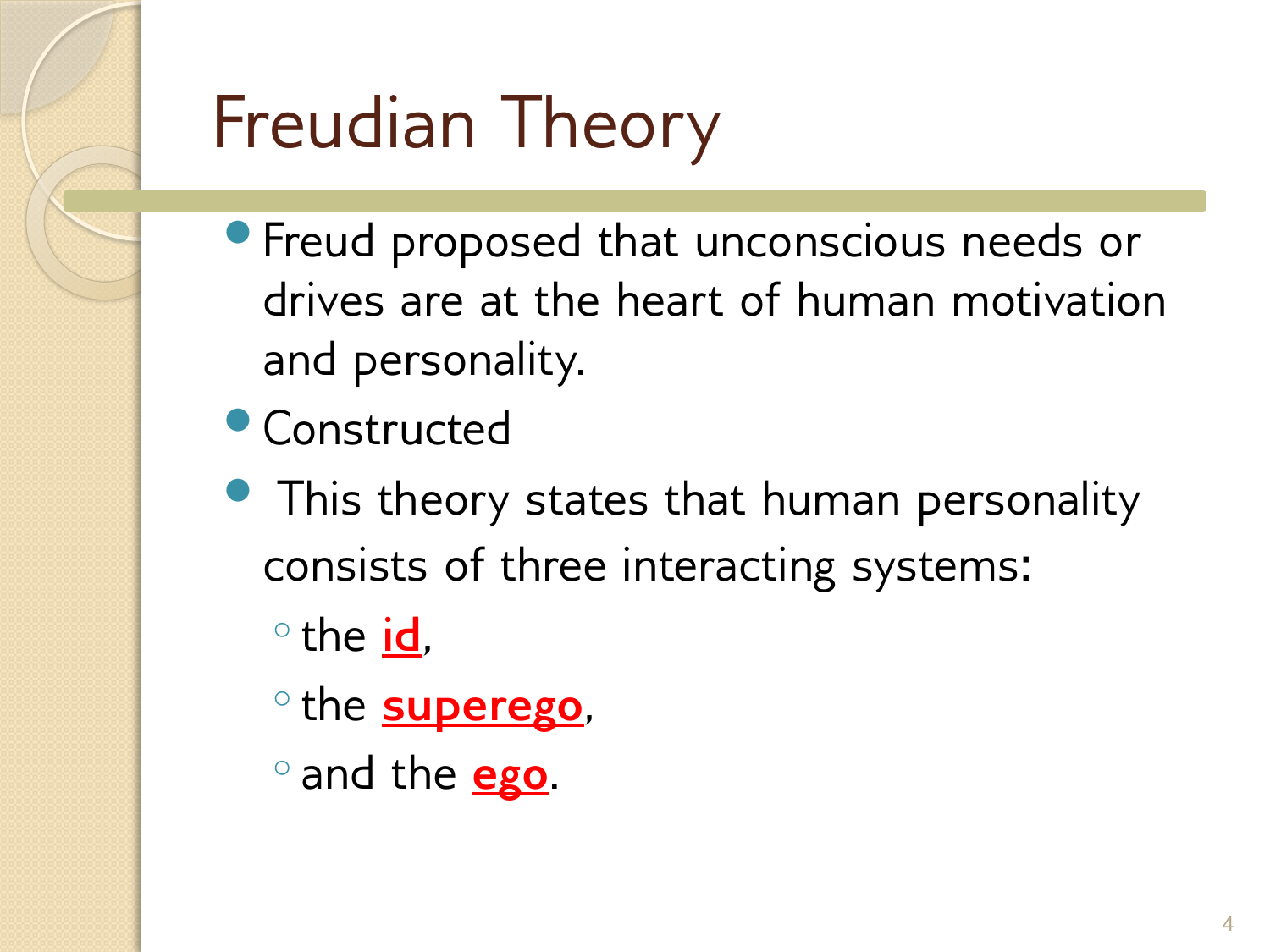

# Freudian Theory
Freud proposed that unconscious needs or drives are at the heart of human motivation and personality.
Constructed
 This theory states that human personality consists of three interacting systems:
the id,
the superego,
and the ego.
4